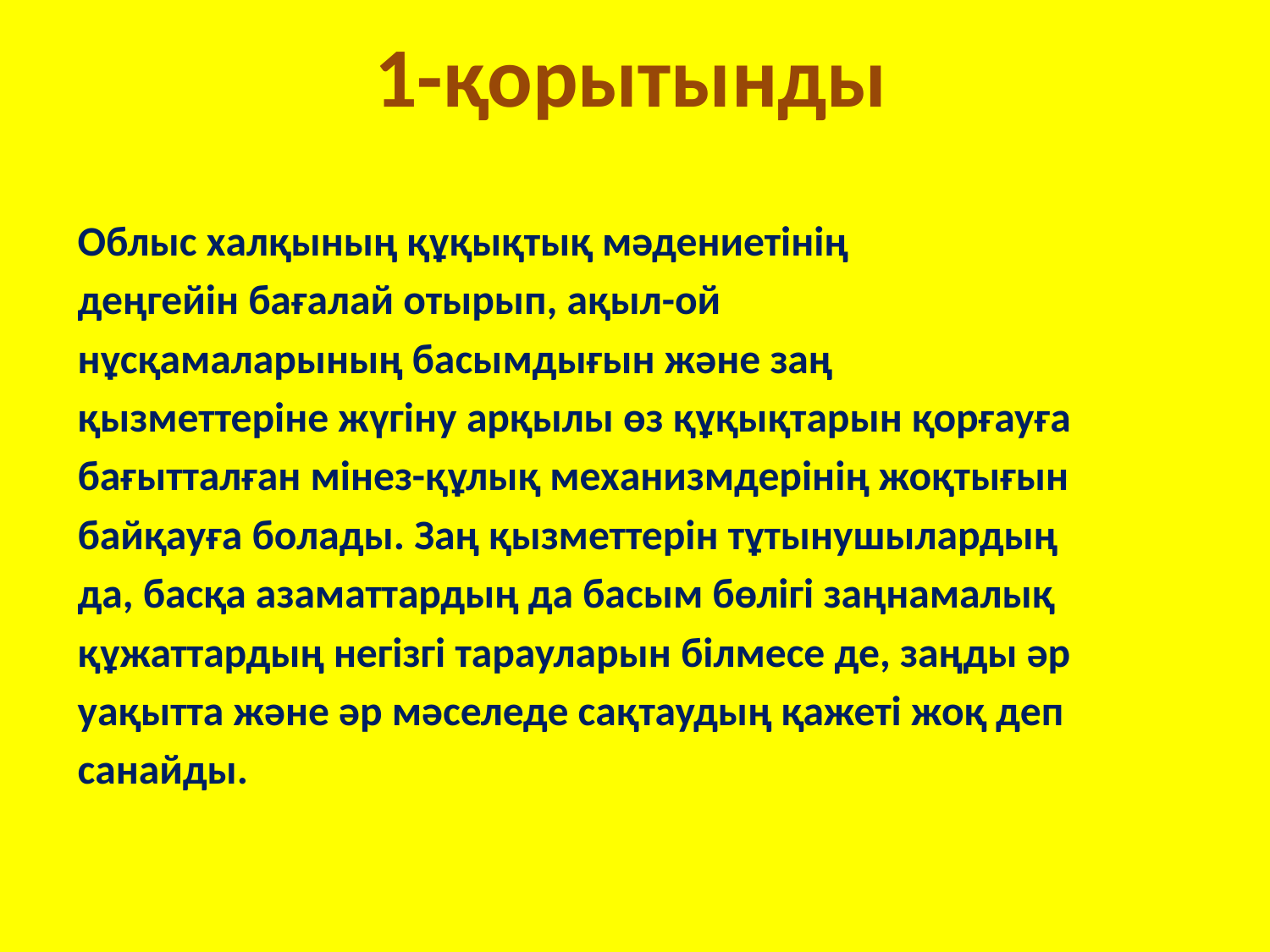

# 1-қорытынды

Облыс халқының құқықтық мәдениетінің
деңгейін бағалай отырып, ақыл-ой
нұсқамаларының басымдығын және заң
қызметтеріне жүгіну арқылы өз құқықтарын қорғауға
бағытталған мінез-құлық механизмдерінің жоқтығын
байқауға болады. Заң қызметтерін тұтынушылардың
да, басқа азаматтардың да басым бөлігі заңнамалық
құжаттардың негізгі тарауларын білмесе де, заңды әр
уақытта және әр мәселеде сақтаудың қажеті жоқ деп
санайды.